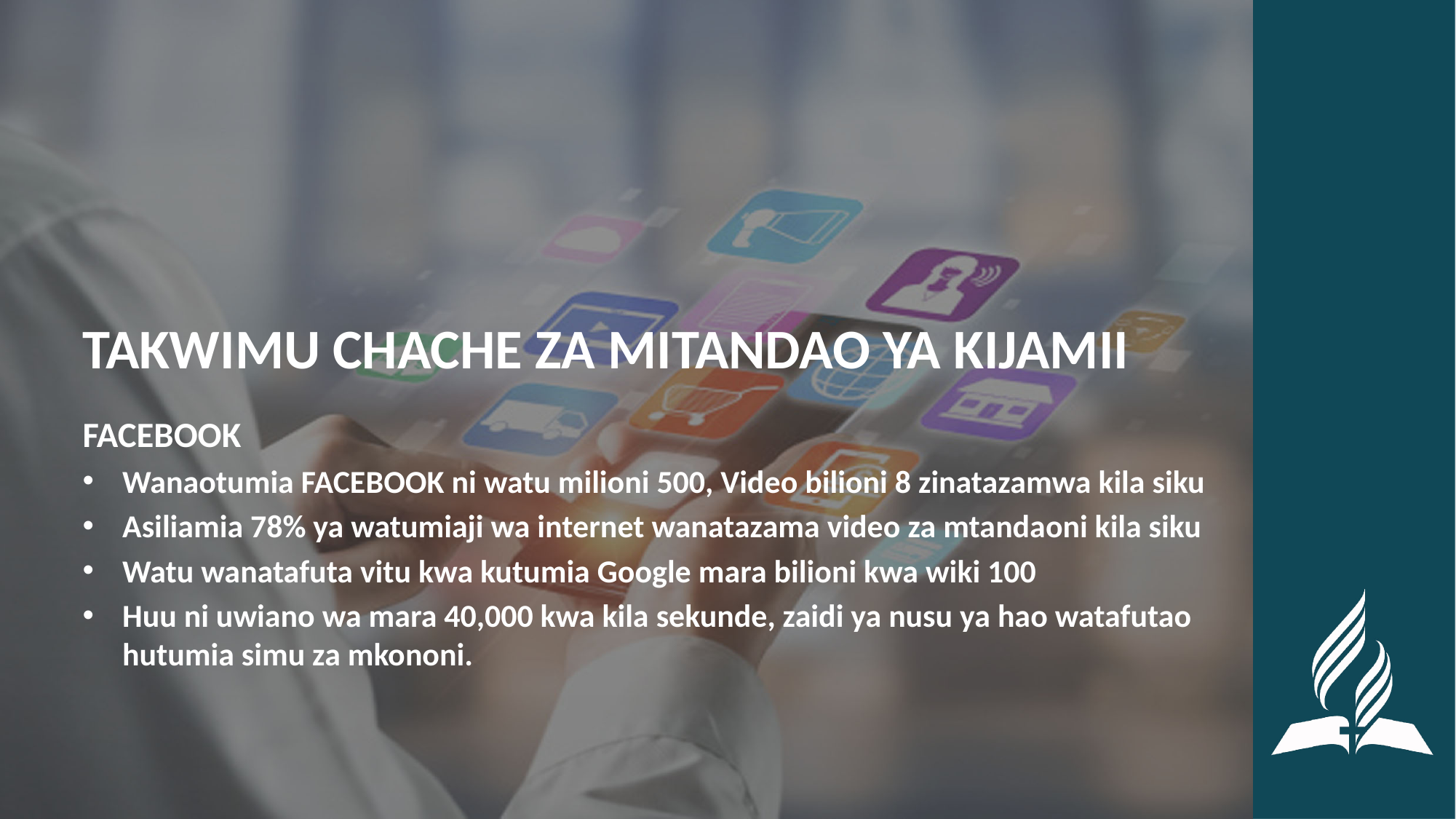

# TAKWIMU CHACHE ZA MITANDAO YA KIJAMII
FACEBOOK
Wanaotumia FACEBOOK ni watu milioni 500, Video bilioni 8 zinatazamwa kila siku
Asiliamia 78% ya watumiaji wa internet wanatazama video za mtandaoni kila siku
Watu wanatafuta vitu kwa kutumia Google mara bilioni kwa wiki 100
Huu ni uwiano wa mara 40,000 kwa kila sekunde, zaidi ya nusu ya hao watafutao hutumia simu za mkononi.